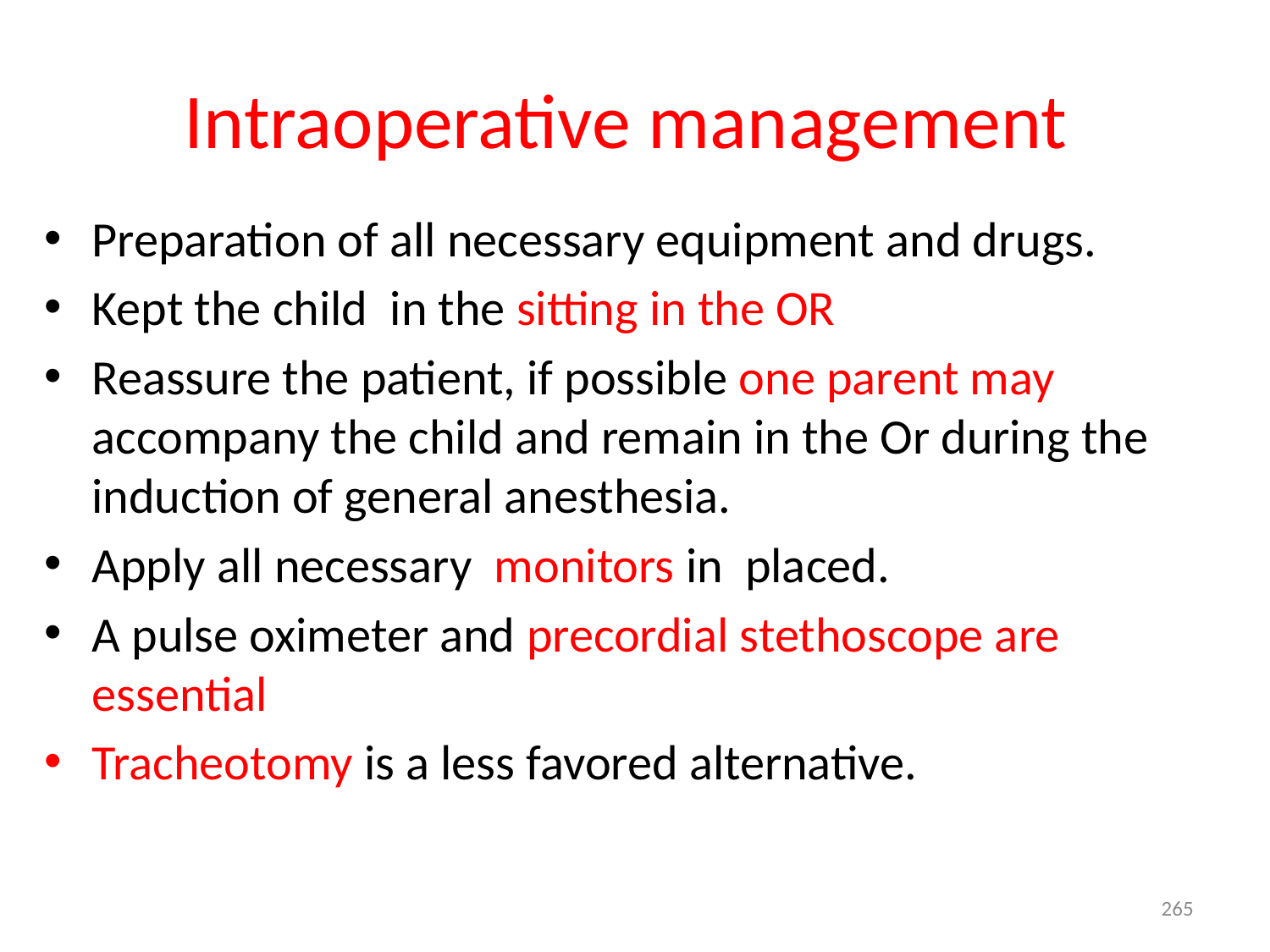

# Intraoperative management
Preparation of all necessary equipment and drugs.
Kept the child  in the sitting in the OR
Reassure the patient, if possible one parent may accompany the child and remain in the Or during the induction of general anesthesia.
Apply all necessary  monitors in  placed.
A pulse oximeter and precordial stethoscope are essential
Tracheotomy is a less favored alternative.

265